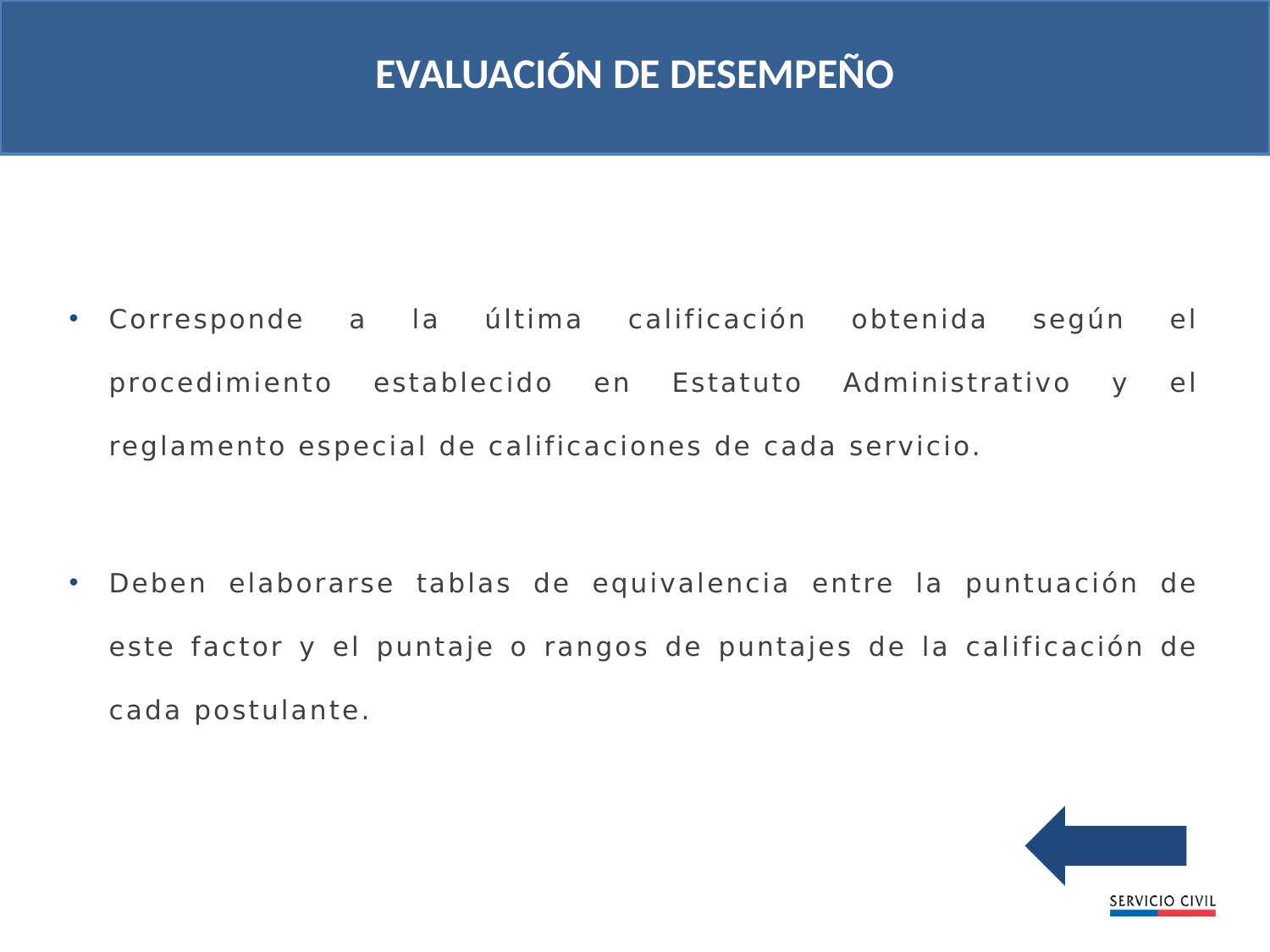

EVALUACIÓN DE DESEMPEÑO
Corresponde a la última calificación obtenida según el procedimiento establecido en Estatuto Administrativo y el reglamento especial de calificaciones de cada servicio.

Deben elaborarse tablas de equivalencia entre la puntuación de este factor y el puntaje o rangos de puntajes de la calificación de cada postulante.